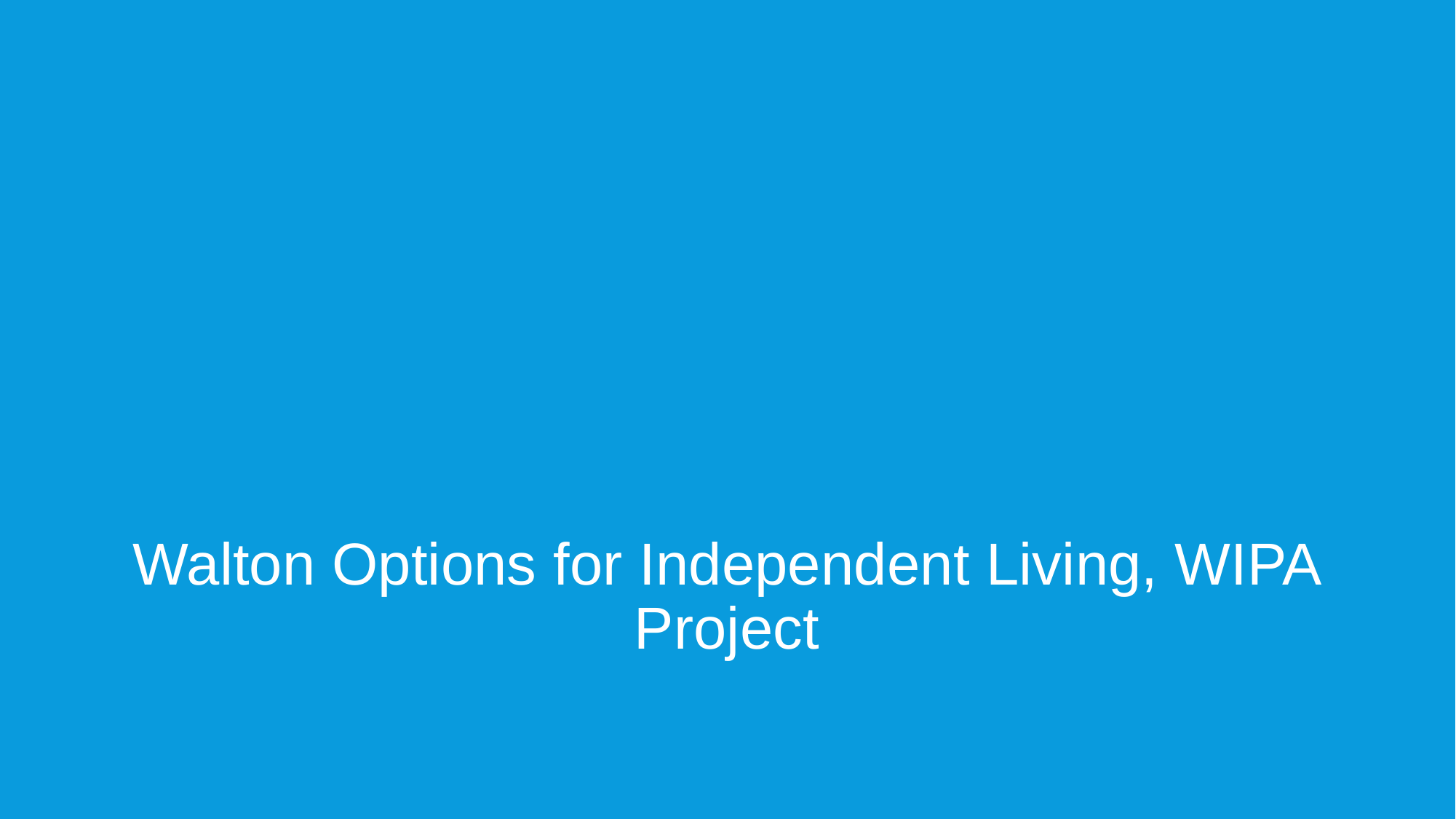

# Robbie Breshears Tatiana Amill
Walton Options for Independent Living, WIPA Project